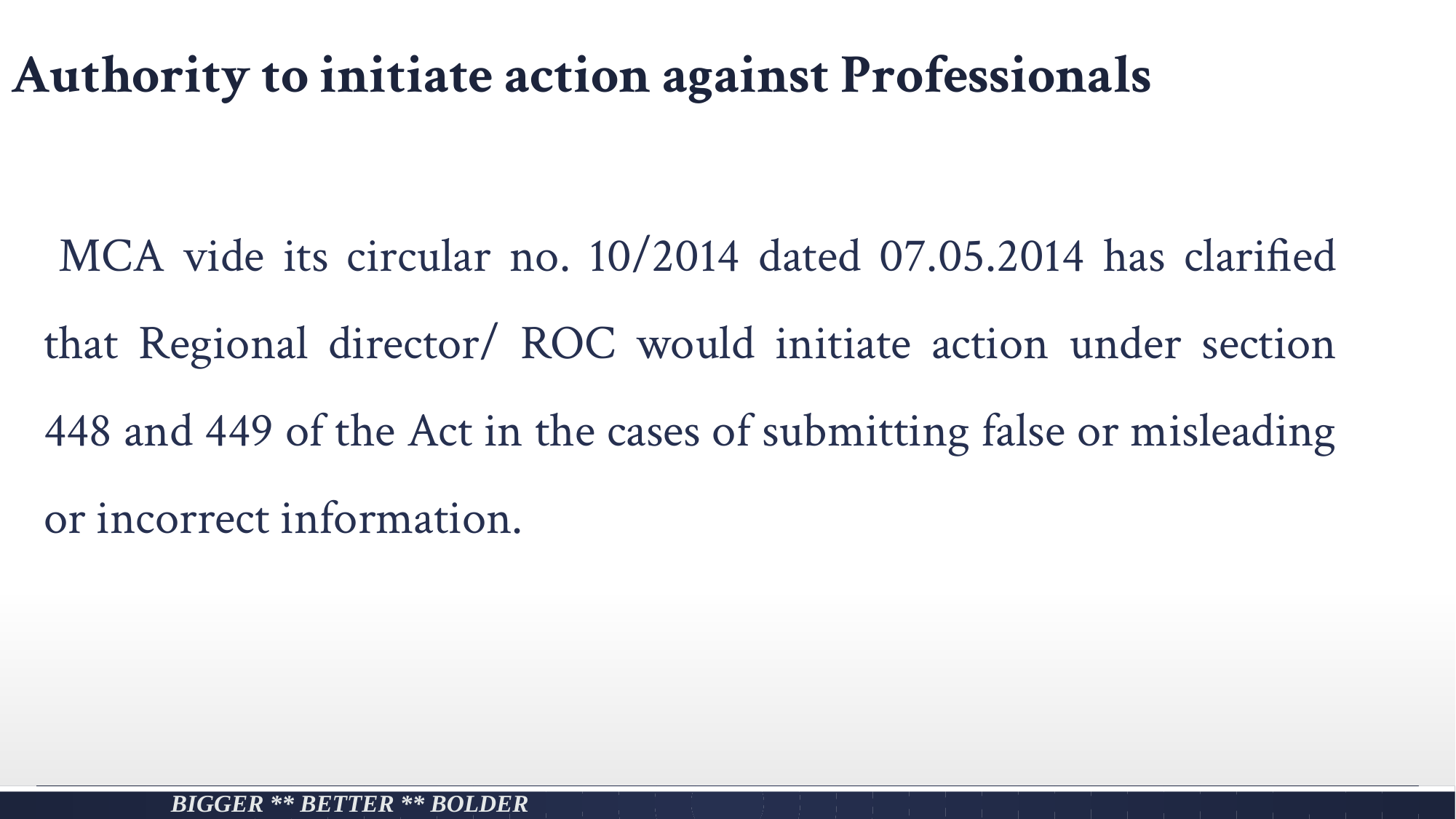

# Authority to initiate action against Professionals

  MCA vide its circular no. 10/2014 dated 07.05.2014 has clarified that Regional director/ ROC would initiate action under section 448 and 449 of the Act in the cases of submitting false or misleading or incorrect information.

Bigger ** Better ** Bolder